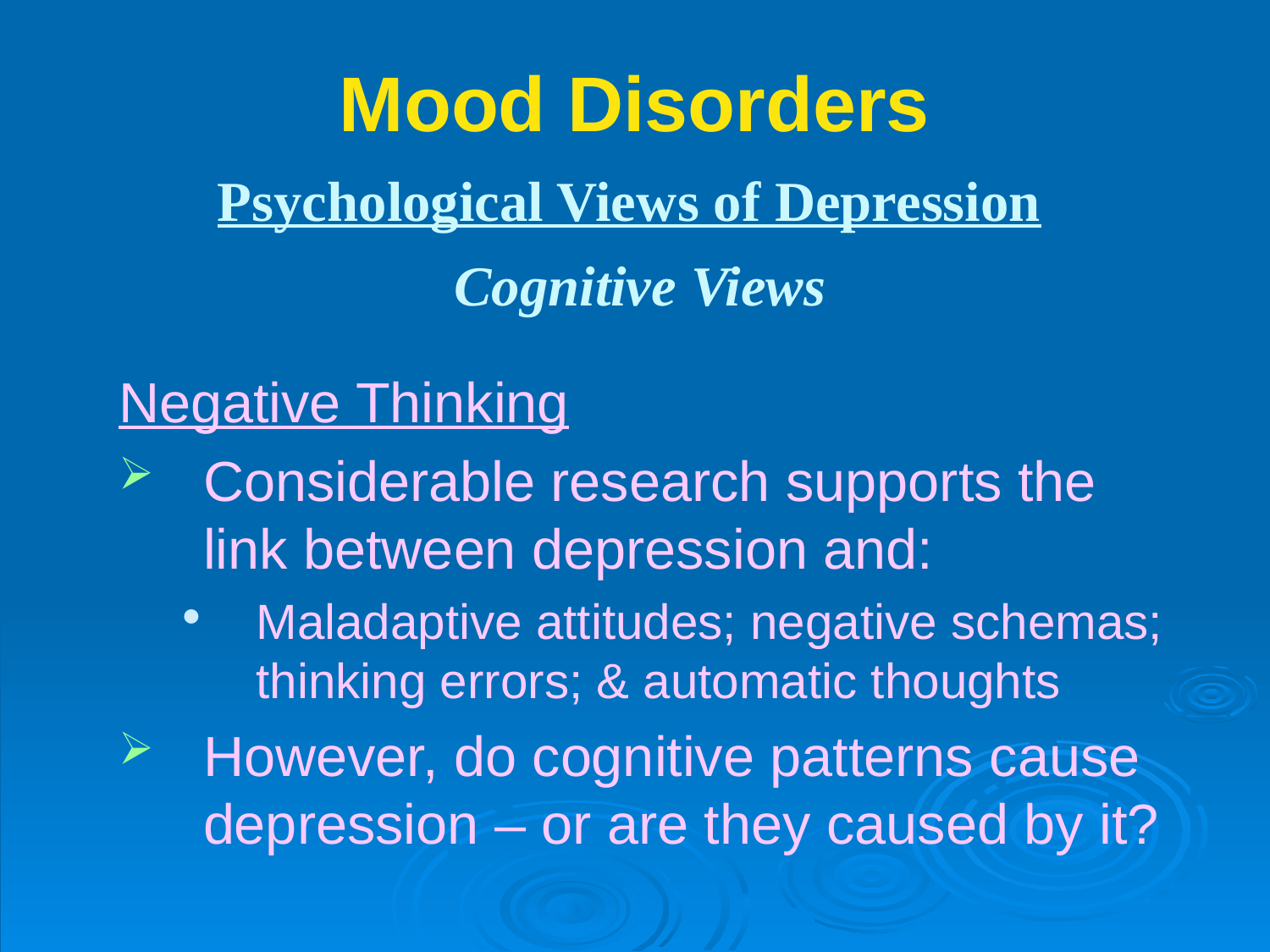

# Mood Disorders
Psychological Views of Depression
Cognitive Views
Negative Thinking
Considerable research supports the link between depression and:
Maladaptive attitudes; negative schemas; thinking errors; & automatic thoughts
However, do cognitive patterns cause depression – or are they caused by it?